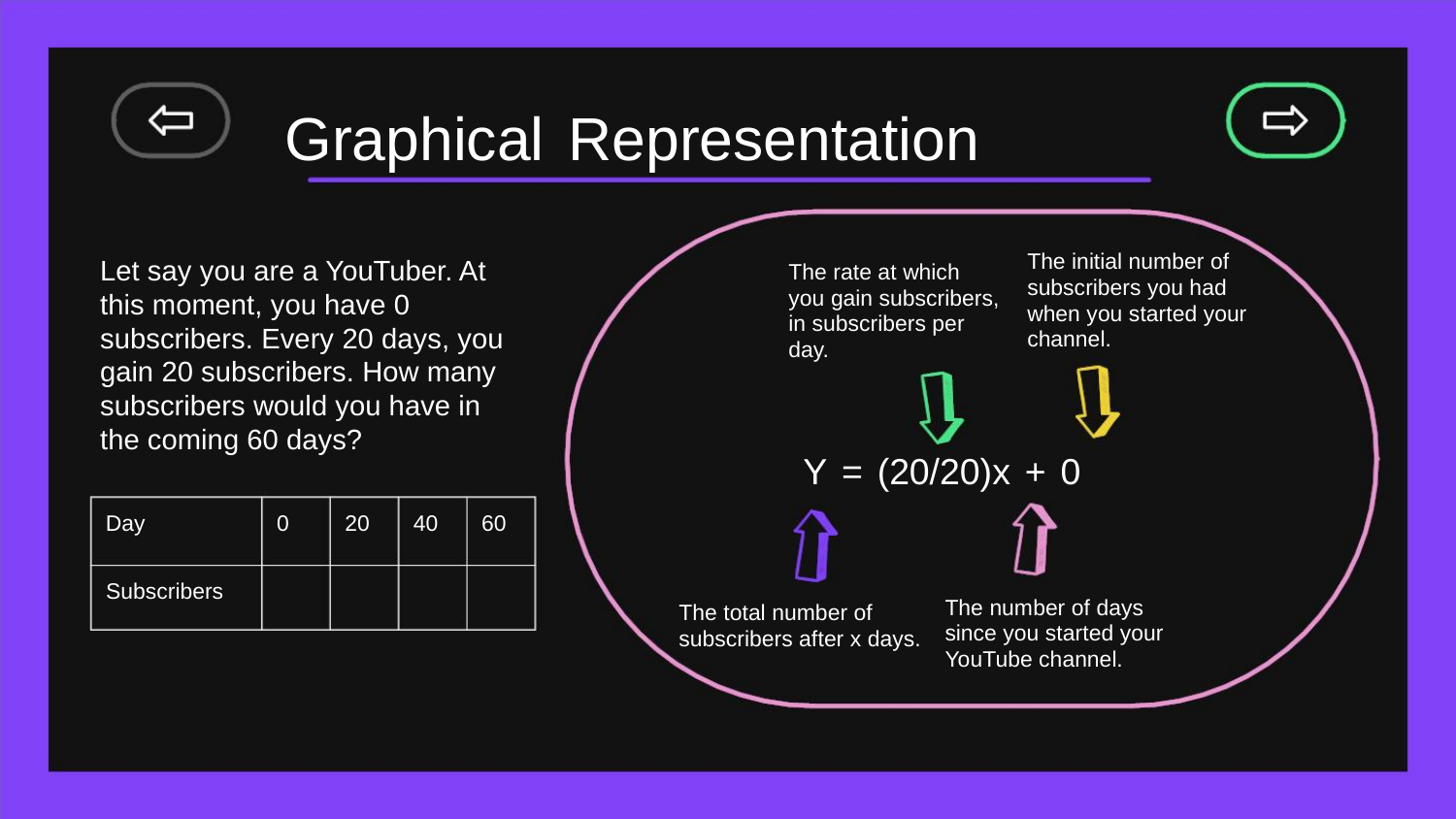

Graphical Representation
The initial number of
Let say you are a YouTuber. At
this moment, you have 0
subscribers. Every 20 days, you
gain 20 subscribers. How many
subscribers would you have in
the coming 60 days?
The rate at which
you gain subscribers,
in subscribers per
day.
subscribers you had
when you started your
channel.
Y = (20/20)x + 0
Day
0
20
40
60
Subscribers
The number of days
since you started your
YouTube channel.
The total number of
subscribers after x days.